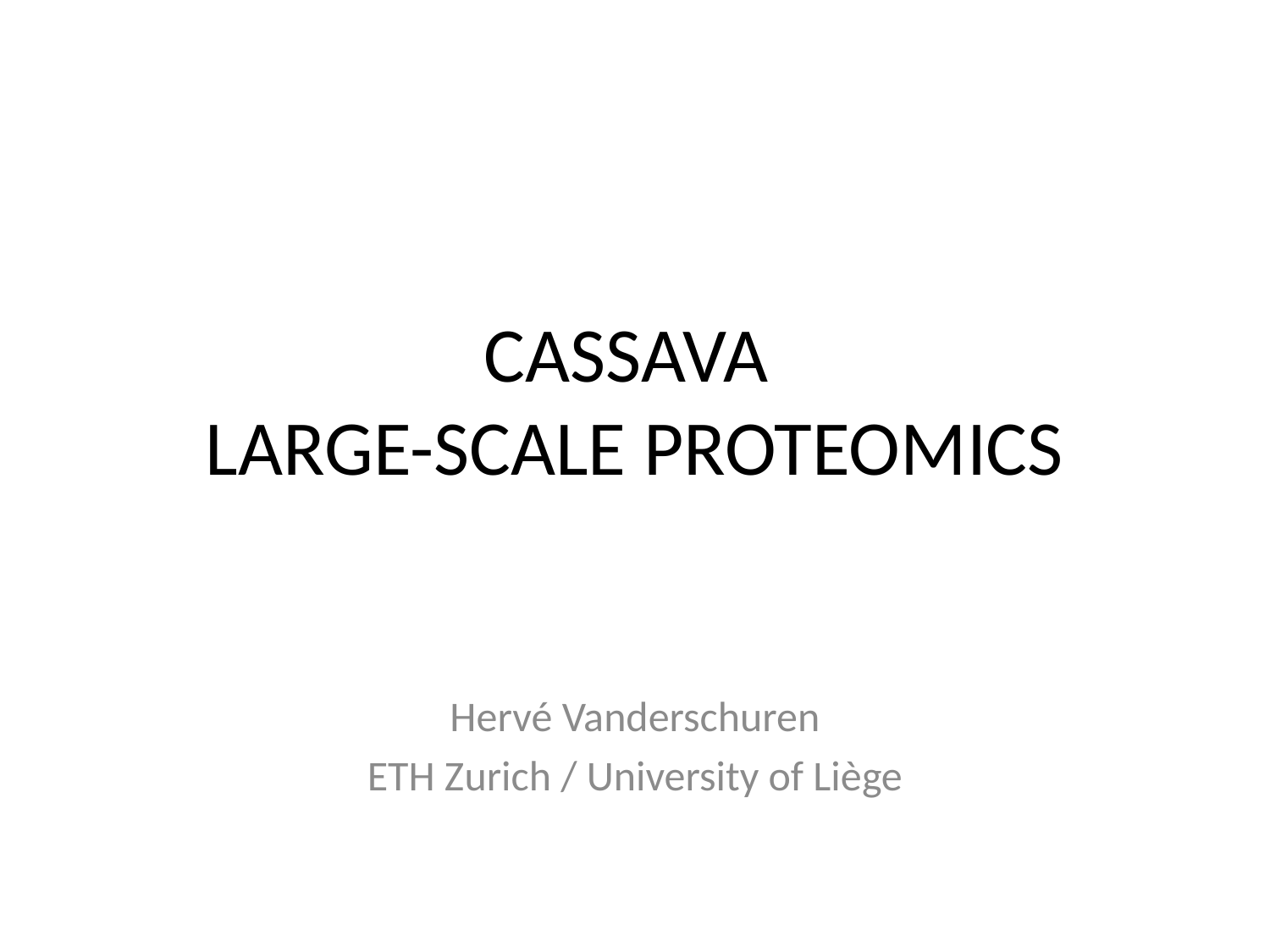

# CASSAVA LARGE-SCALE PROTEOMICS
Hervé Vanderschuren
ETH Zurich / University of Liège